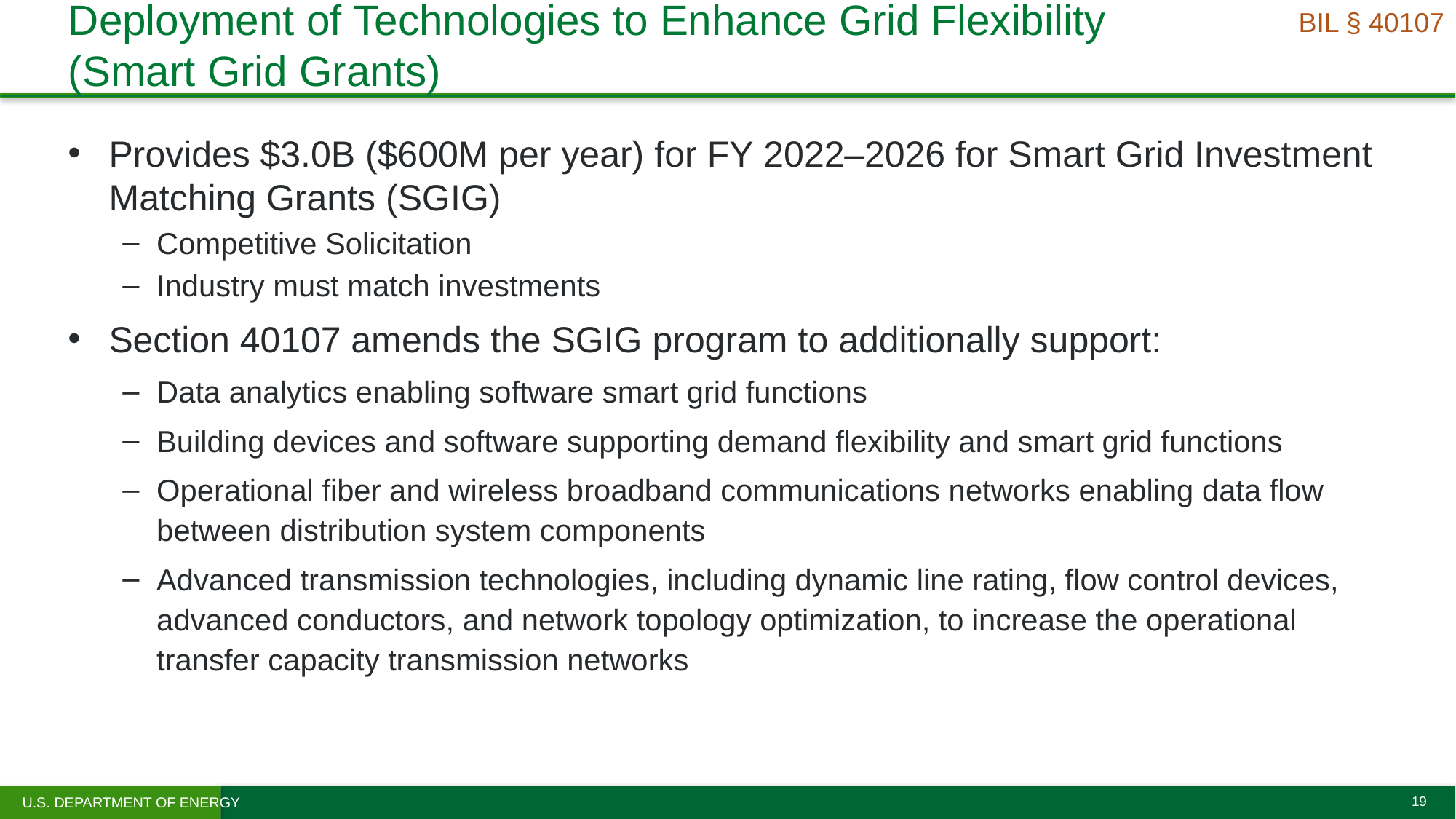

BIL § 40107
# Deployment of Technologies to Enhance Grid Flexibility (Smart Grid Grants)
Provides $3.0B ($600M per year) for FY 2022–2026 for Smart Grid Investment Matching Grants (SGIG)
Competitive Solicitation
Industry must match investments
Section 40107 amends the SGIG program to additionally support:
Data analytics enabling software smart grid functions
Building devices and software supporting demand flexibility and smart grid functions
Operational fiber and wireless broadband communications networks enabling data flow between distribution system components
Advanced transmission technologies, including dynamic line rating, flow control devices, advanced conductors, and network topology optimization, to increase the operational transfer capacity transmission networks